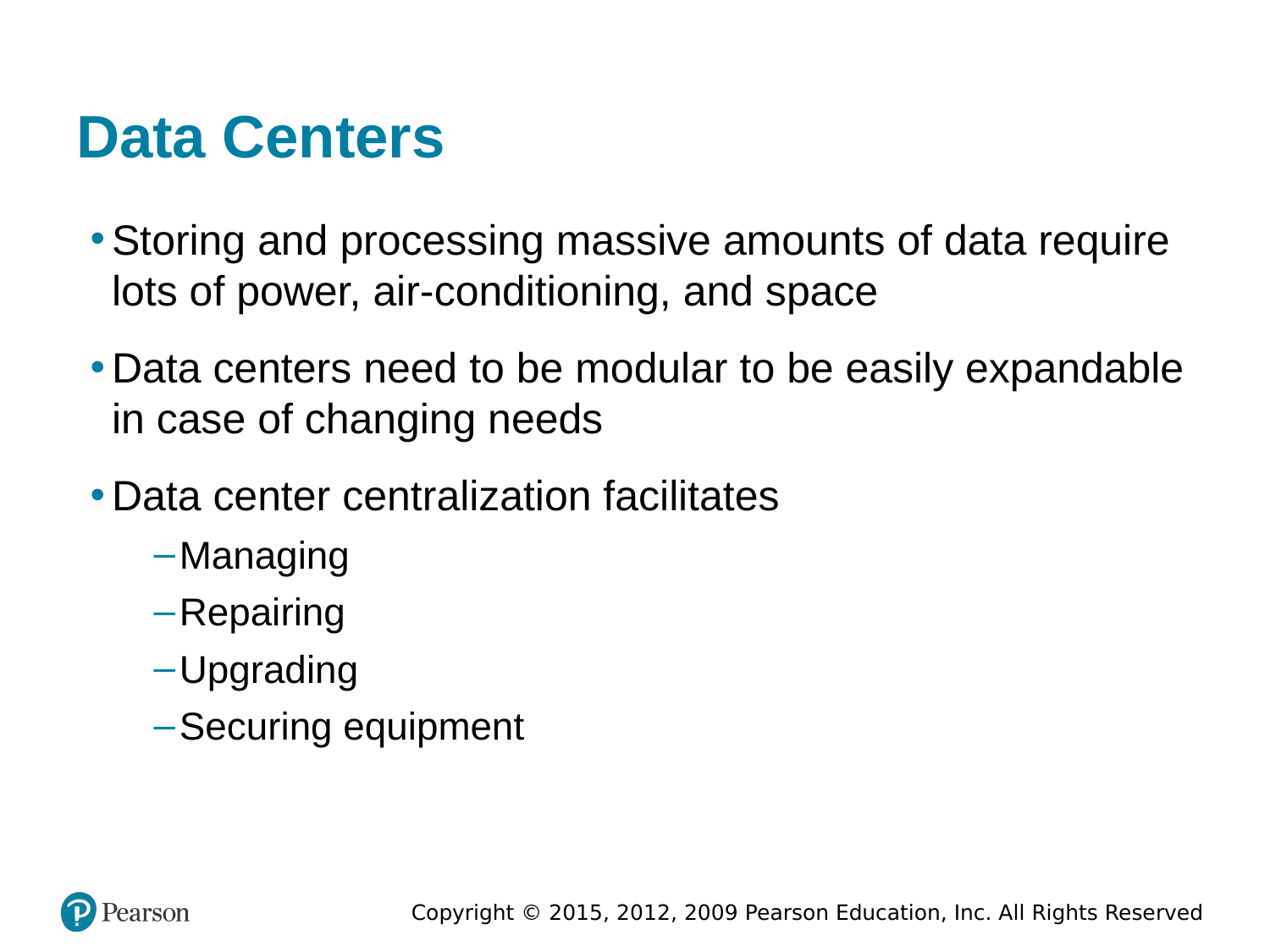

# Data Centers
Storing and processing massive amounts of data require lots of power, air-conditioning, and space
Data centers need to be modular to be easily expandable in case of changing needs
Data center centralization facilitates
Managing
Repairing
Upgrading
Securing equipment